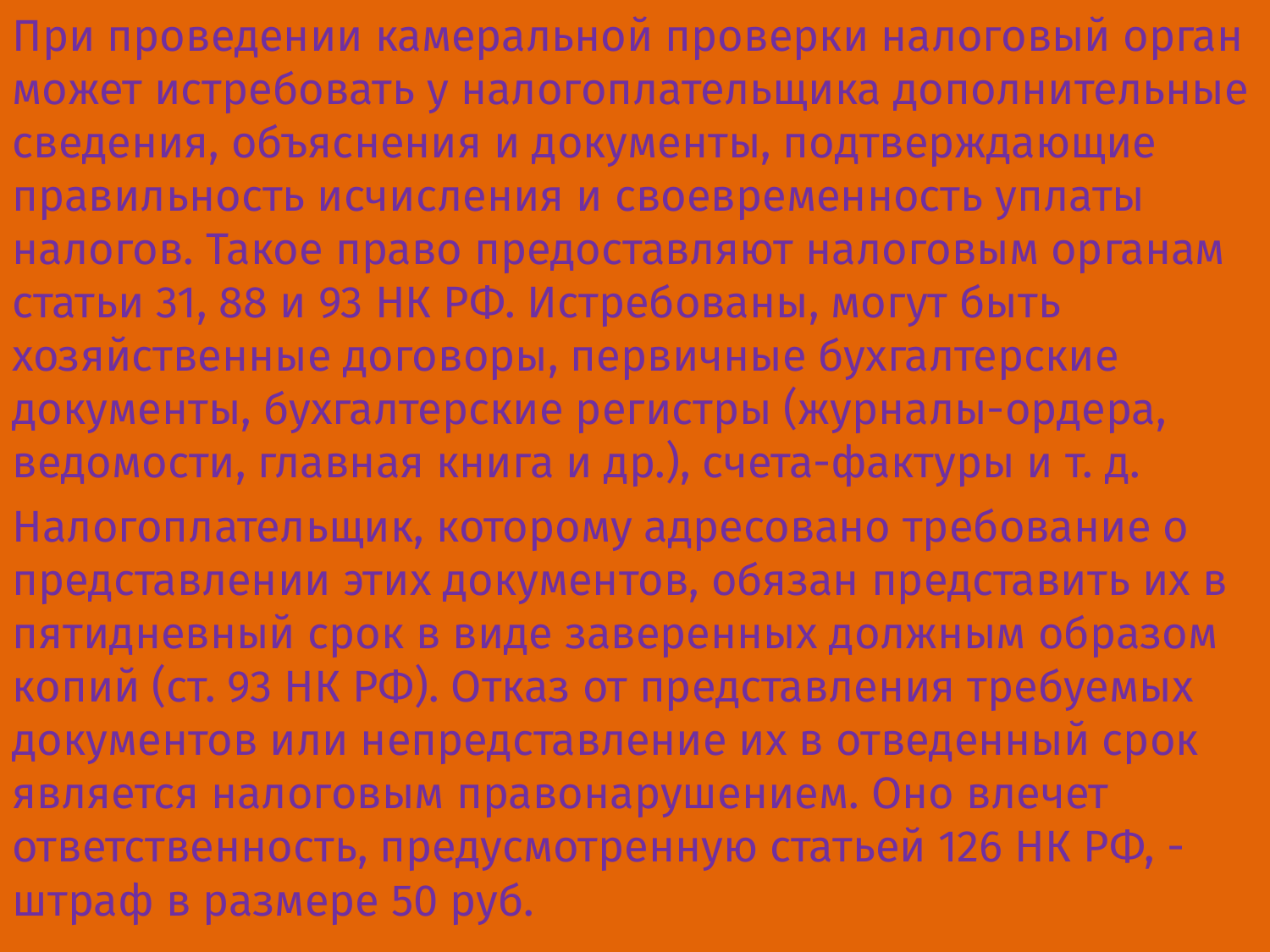

При проведении камеральной проверки налоговый орган может истребовать у налогоплательщика дополнительные сведения, объяснения и документы, подтверждающие правильность исчисления и своевременность уплаты налогов. Такое право предоставляют налоговым органам статьи 31, 88 и 93 НК РФ. Истребованы, могут быть хозяйственные договоры, первичные бухгалтерские документы, бухгалтерские регистры (журналы-ордера, ведомости, главная книга и др.), счета-фактуры и т. д.
Налогоплательщик, которому адресовано требование о представлении этих документов, обязан представить их в пятидневный срок в виде заверенных должным образом копий (ст. 93 НК РФ). Отказ от представления требуемых документов или непредставление их в отведенный срок является налоговым правонарушением. Оно влечет ответственность, предусмотренную статьей 126 НК РФ, - штраф в размере 50 руб.